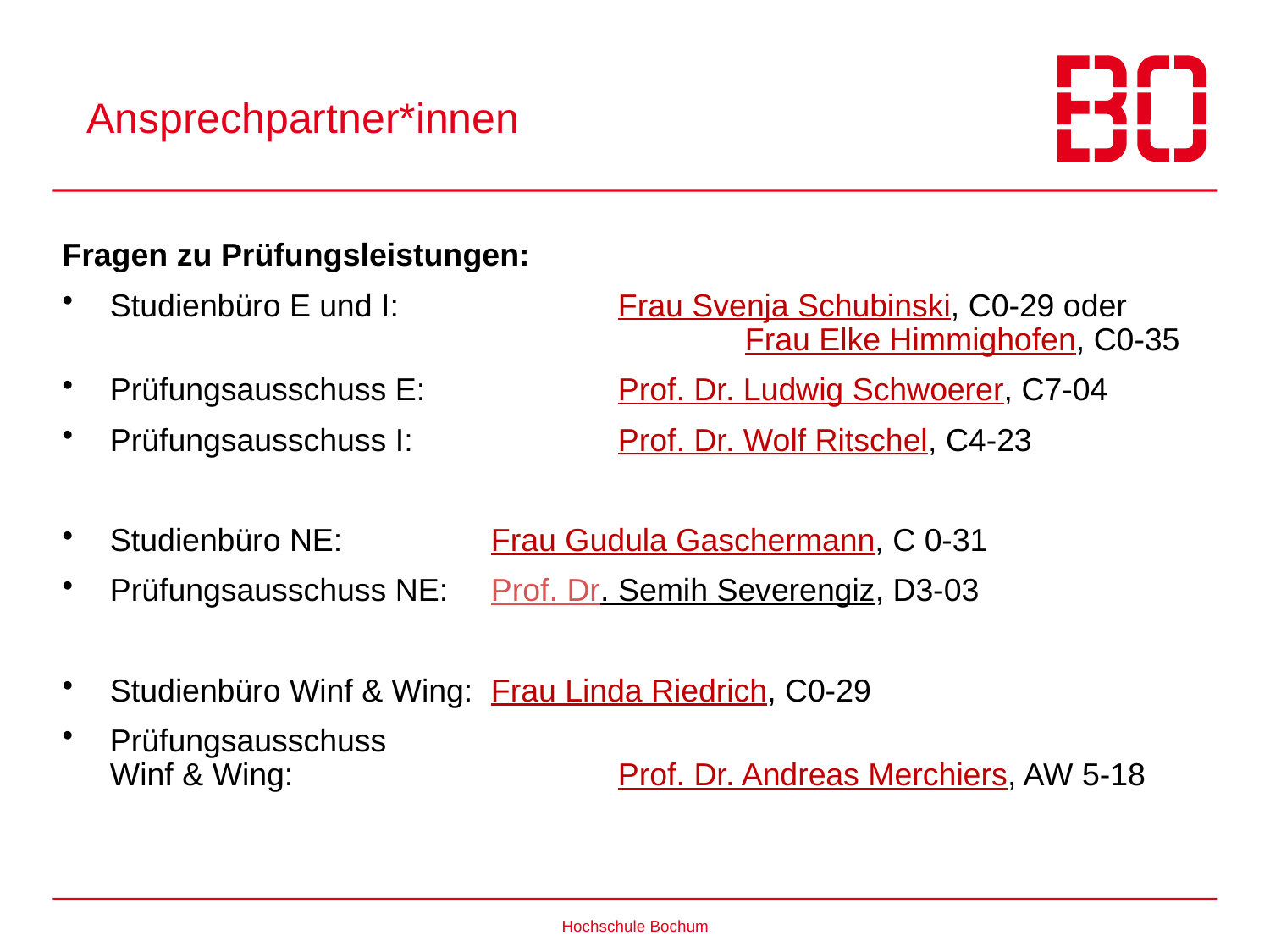

# Ansprechpartner*innen
Fragen zu Prüfungsleistungen:
Studienbüro E und I:		Frau Svenja Schubinski, C0-29 oder					Frau Elke Himmighofen, C0-35
Prüfungsausschuss E:		Prof. Dr. Ludwig Schwoerer, C7-04
Prüfungsausschuss I:		Prof. Dr. Wolf Ritschel, C4-23

Studienbüro NE:		Frau Gudula Gaschermann, C 0-31
Prüfungsausschuss NE:	Prof. Dr. Semih Severengiz, D3-03

Studienbüro Winf & Wing:	Frau Linda Riedrich, C0-29
Prüfungsausschuss
Winf & Wing:			Prof. Dr. Andreas Merchiers, AW 5-18

Hochschule Bochum